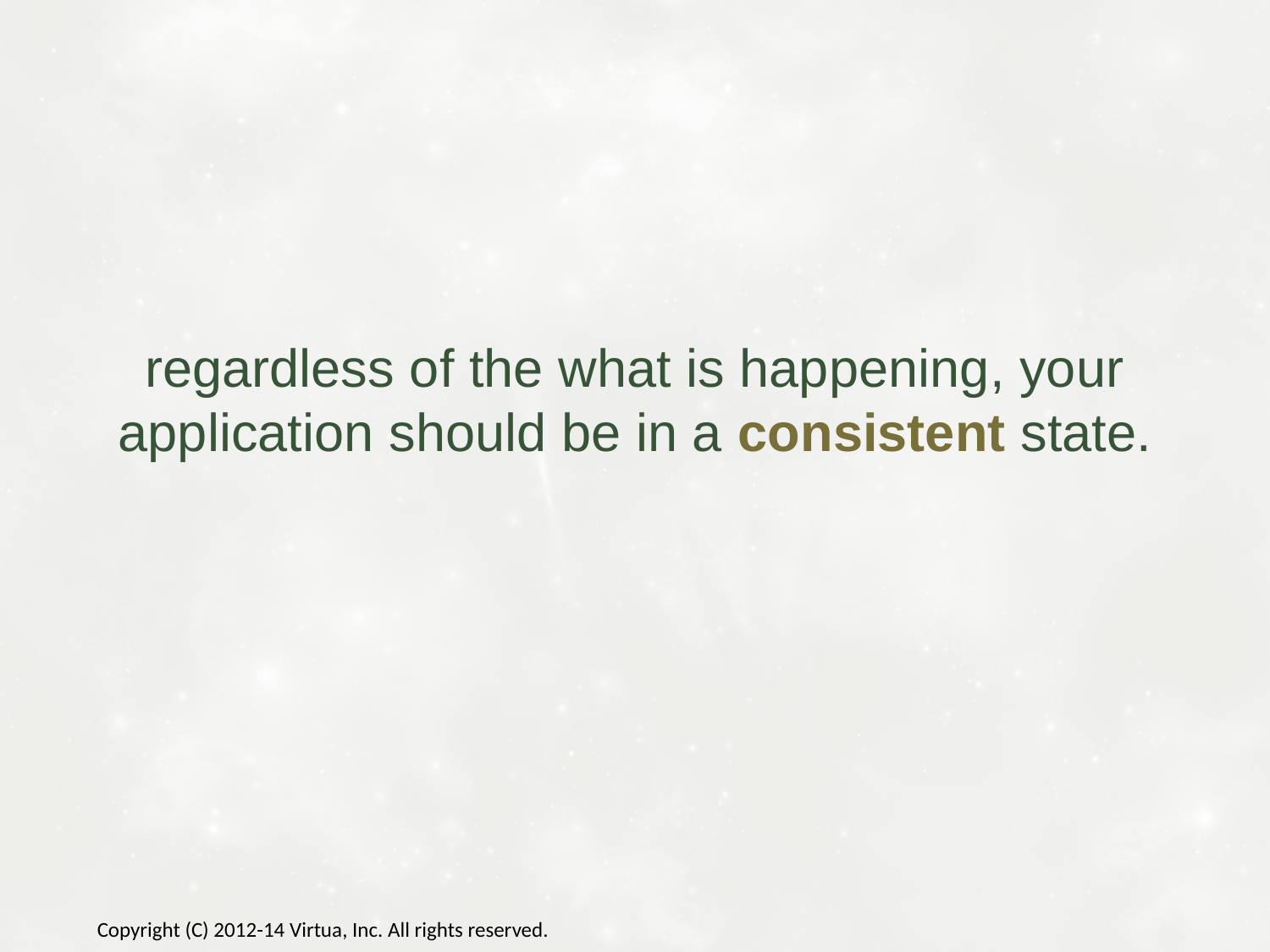

# regardless of the what is happening, your application should be in a consistent state.

Copyright (C) 2012-14 Virtua, Inc. All rights reserved.